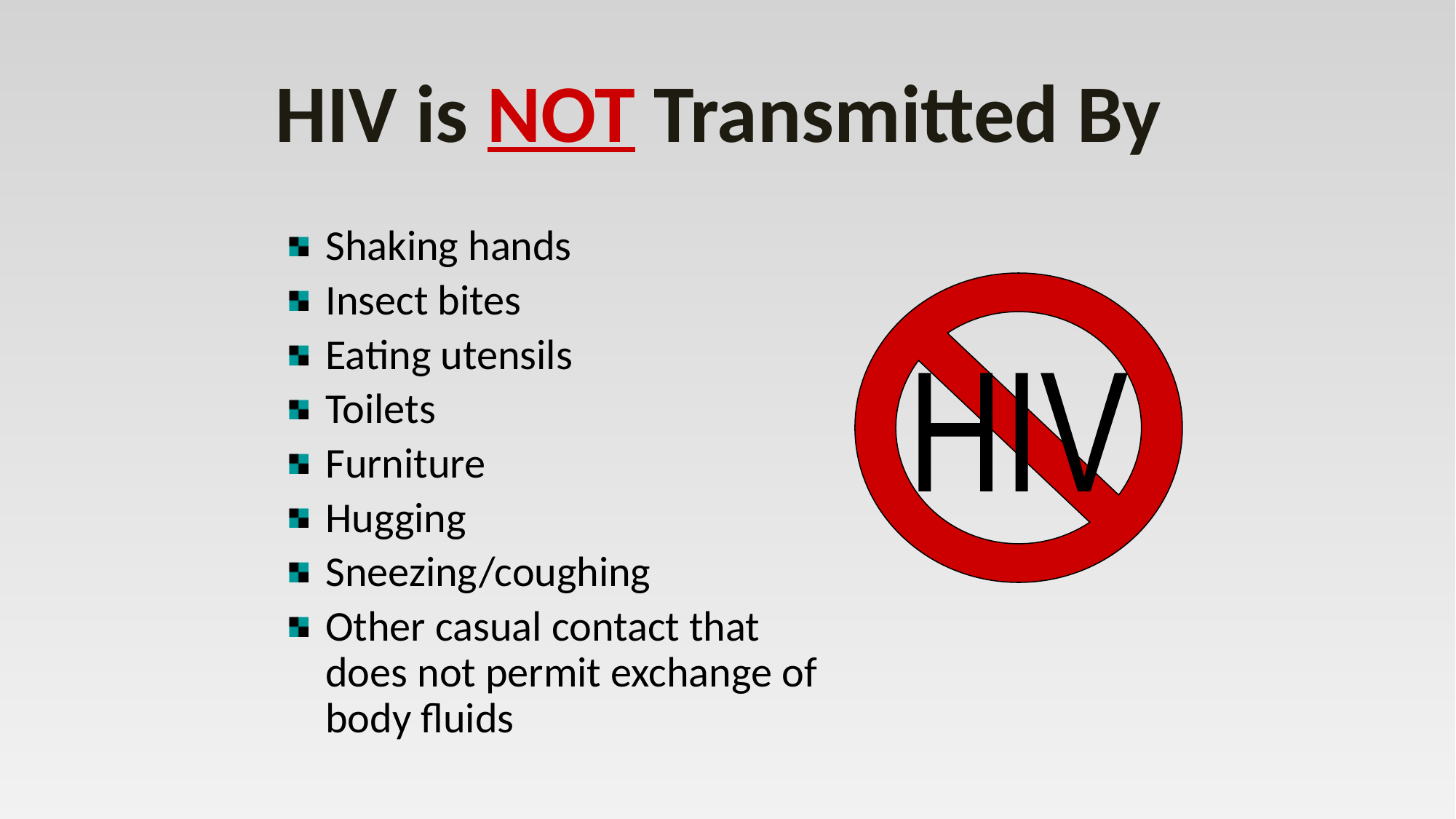

# HIV is NOT Transmitted By
Shaking hands
Insect bites
Eating utensils
Toilets
Furniture
Hugging
Sneezing/coughing
Other casual contact that does not permit exchange of body fluids

HIV